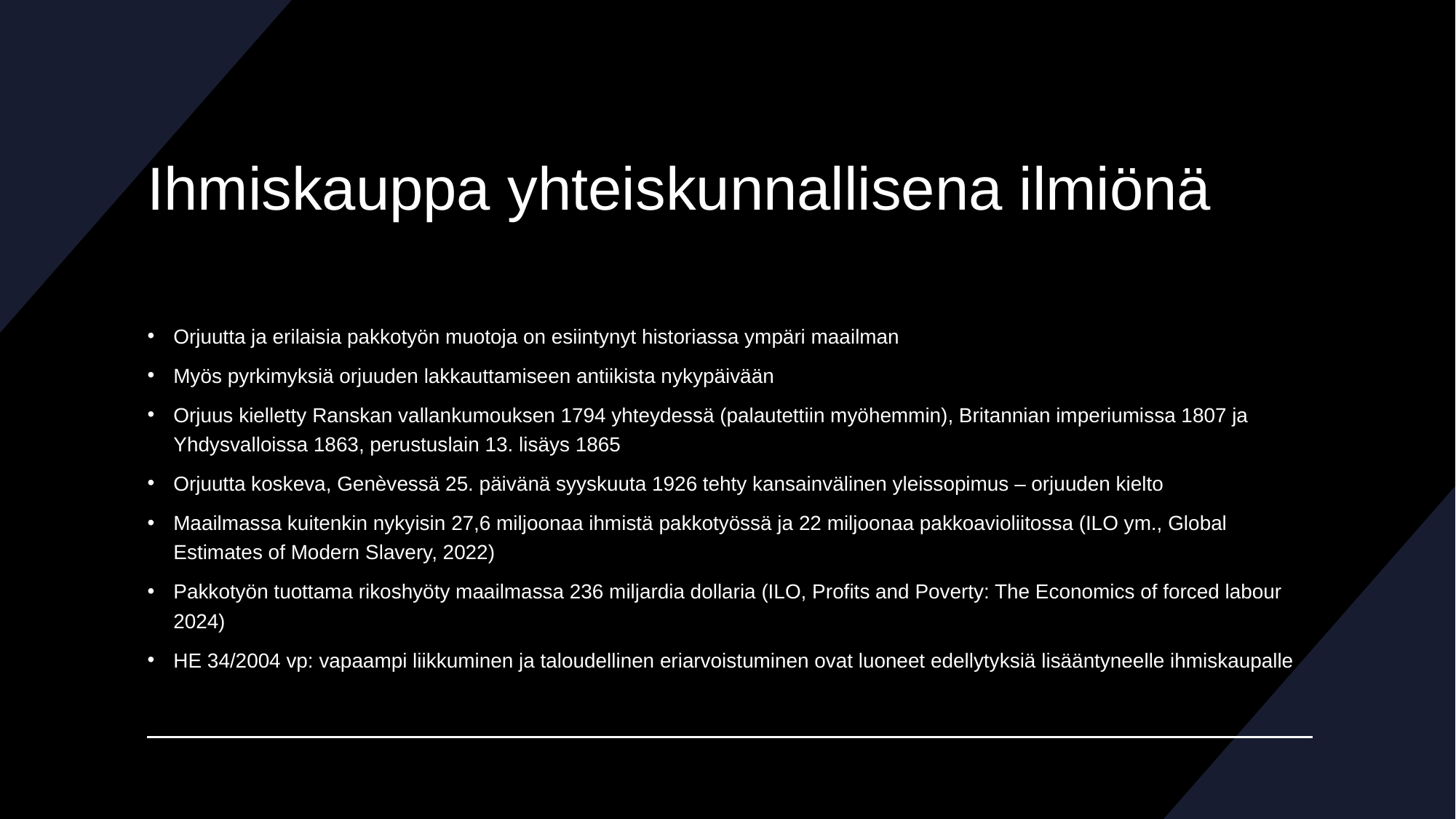

# Ihmiskauppa yhteiskunnallisena ilmiönä

Orjuutta ja erilaisia pakkotyön muotoja on esiintynyt historiassa ympäri maailman
Myös pyrkimyksiä orjuuden lakkauttamiseen antiikista nykypäivään
Orjuus kielletty Ranskan vallankumouksen 1794 yhteydessä (palautettiin myöhemmin), Britannian imperiumissa 1807 ja Yhdysvalloissa 1863, perustuslain 13. lisäys 1865
Orjuutta koskeva, Genèvessä 25. päivänä syyskuuta 1926 tehty kansainvälinen yleissopimus – orjuuden kielto
Maailmassa kuitenkin nykyisin 27,6 miljoonaa ihmistä pakkotyössä ja 22 miljoonaa pakkoavioliitossa (ILO ym., Global Estimates of Modern Slavery, 2022)
Pakkotyön tuottama rikoshyöty maailmassa 236 miljardia dollaria (ILO, Profits and Poverty: The Economics of forced labour 2024)
HE 34/2004 vp: vapaampi liikkuminen ja taloudellinen eriarvoistuminen ovat luoneet edellytyksiä lisääntyneelle ihmiskaupalle